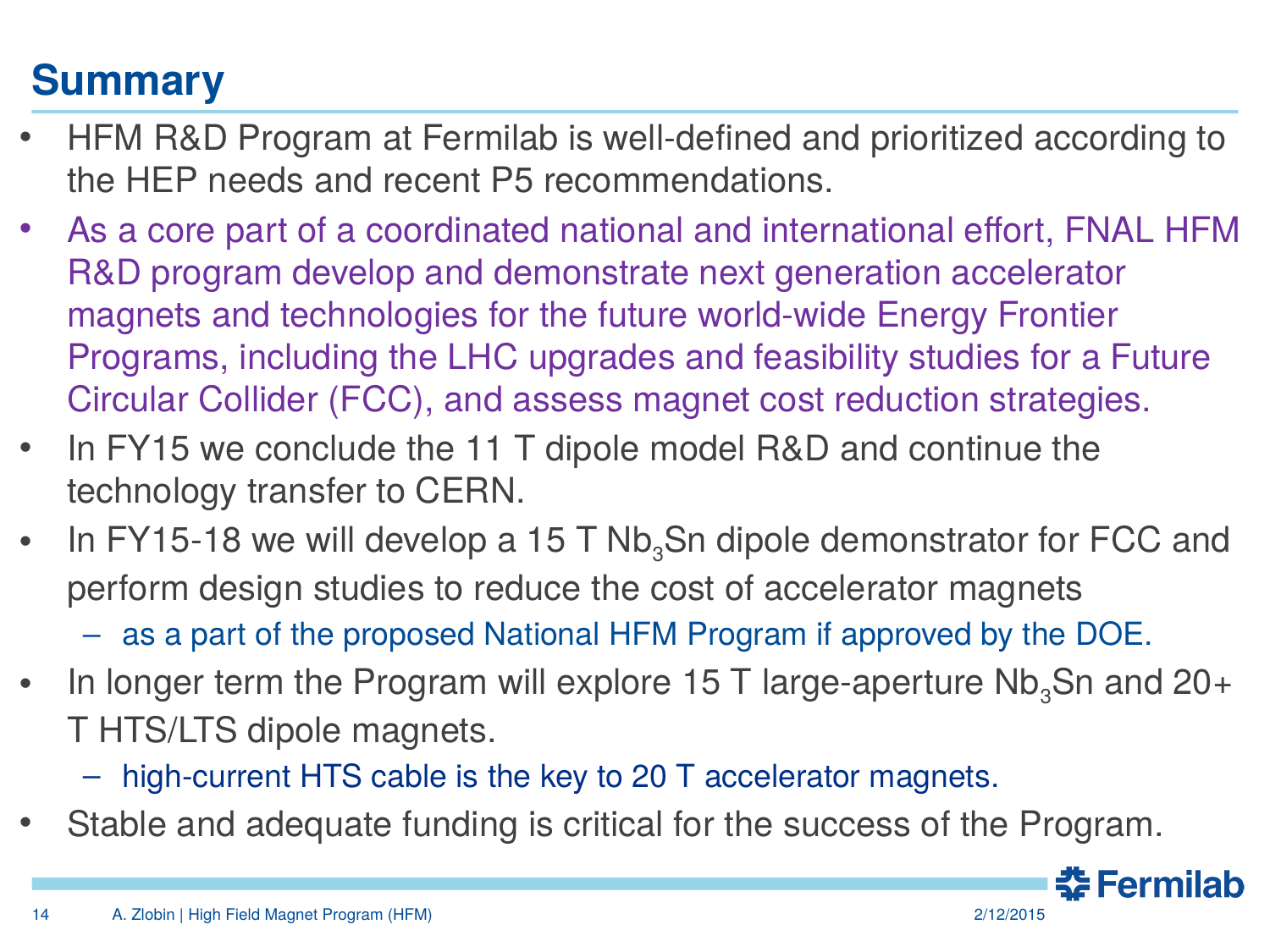

# Summary
HFM R&D Program at Fermilab is well-defined and prioritized according to the HEP needs and recent P5 recommendations.
As a core part of a coordinated national and international effort, FNAL HFM R&D program develop and demonstrate next generation accelerator magnets and technologies for the future world-wide Energy Frontier Programs, including the LHC upgrades and feasibility studies for a Future Circular Collider (FCC), and assess magnet cost reduction strategies.
In FY15 we conclude the 11 T dipole model R&D and continue the technology transfer to CERN.
In FY15-18 we will develop a 15 T Nb3Sn dipole demonstrator for FCC and perform design studies to reduce the cost of accelerator magnets
as a part of the proposed National HFM Program if approved by the DOE.
In longer term the Program will explore 15 T large-aperture Nb3Sn and 20+ T HTS/LTS dipole magnets.
high-current HTS cable is the key to 20 T accelerator magnets.
Stable and adequate funding is critical for the success of the Program.
14
A. Zlobin | High Field Magnet Program (HFM)
2/12/2015